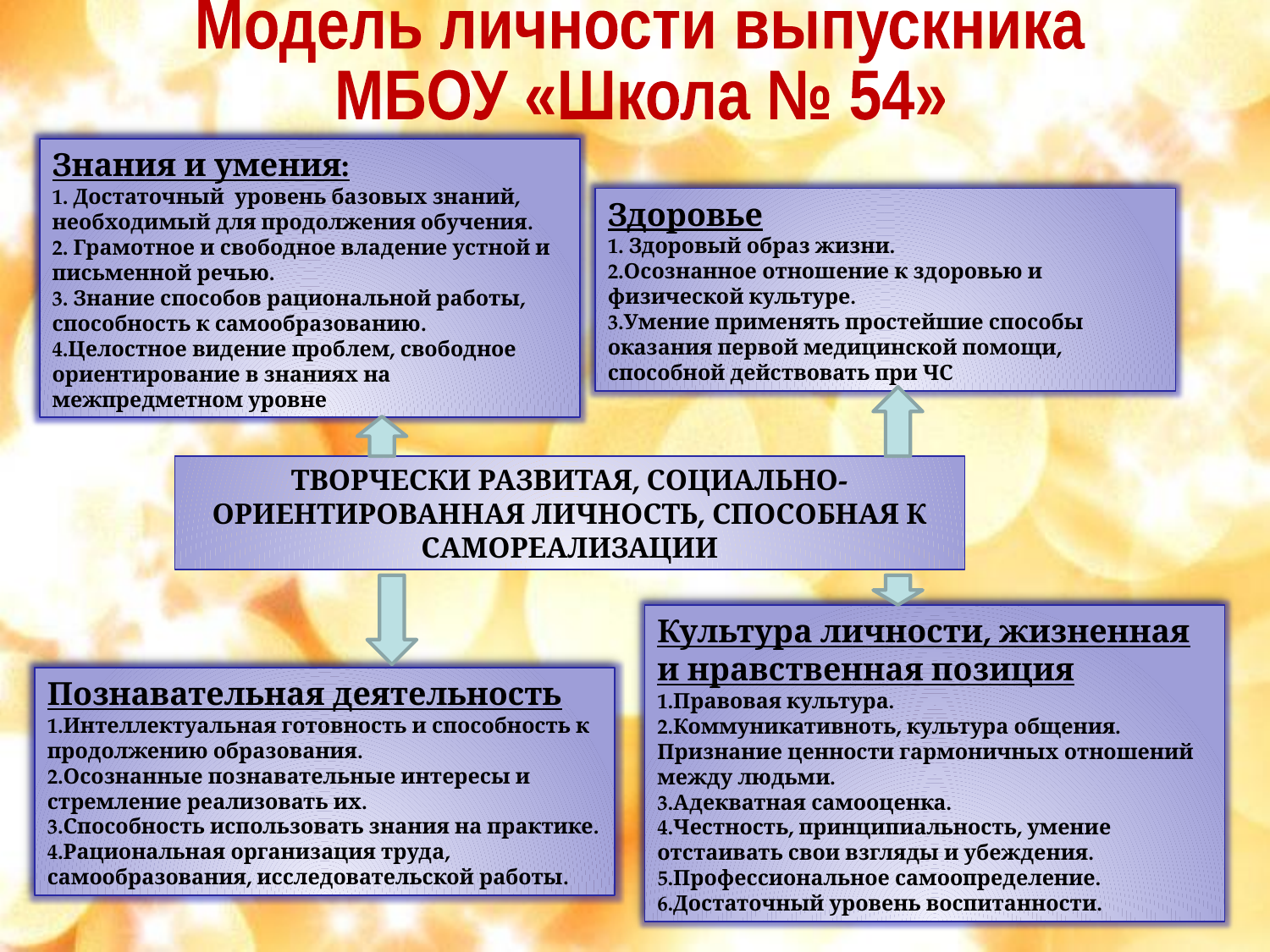

Модель личности выпускника
МБОУ «Школа № 54»
Знания и умения:
1. Достаточный  уровень базовых знаний, необходимый для продолжения обучения.
2. Грамотное и свободное владение устной и письменной речью.
3. Знание способов рациональной работы, способность к самообразованию.
4.Целостное видение проблем, свободное ориентирование в знаниях на межпредметном уровне
Здоровье
1. Здоровый образ жизни.
2.Осознанное отношение к здоровью и физической культуре.
3.Умение применять простейшие способы оказания первой медицинской помощи, способной действовать при ЧС

ТВОРЧЕСКИ РАЗВИТАЯ, СОЦИАЛЬНО-ОРИЕНТИРОВАННАЯ ЛИЧНОСТЬ, СПОСОБНАЯ К САМОРЕАЛИЗАЦИИ

Культура личности, жизненная и нравственная позиция
1.Правовая культура.
2.Коммуникативноть, культура общения. Признание ценности гармоничных отношений между людьми.
3.Адекватная самооценка.
4.Честность, принципиальность, умение отстаивать свои взгляды и убеждения.
5.Профессиональное самоопределение.
6.Достаточный уровень воспитанности.
Познавательная деятельность
1.Интеллектуальная готовность и способность к продолжению образования.
2.Осознанные познавательные интересы и стремление реализовать их.
3.Способность использовать знания на практике.
4.Рациональная организация труда, самообразования, исследовательской работы.